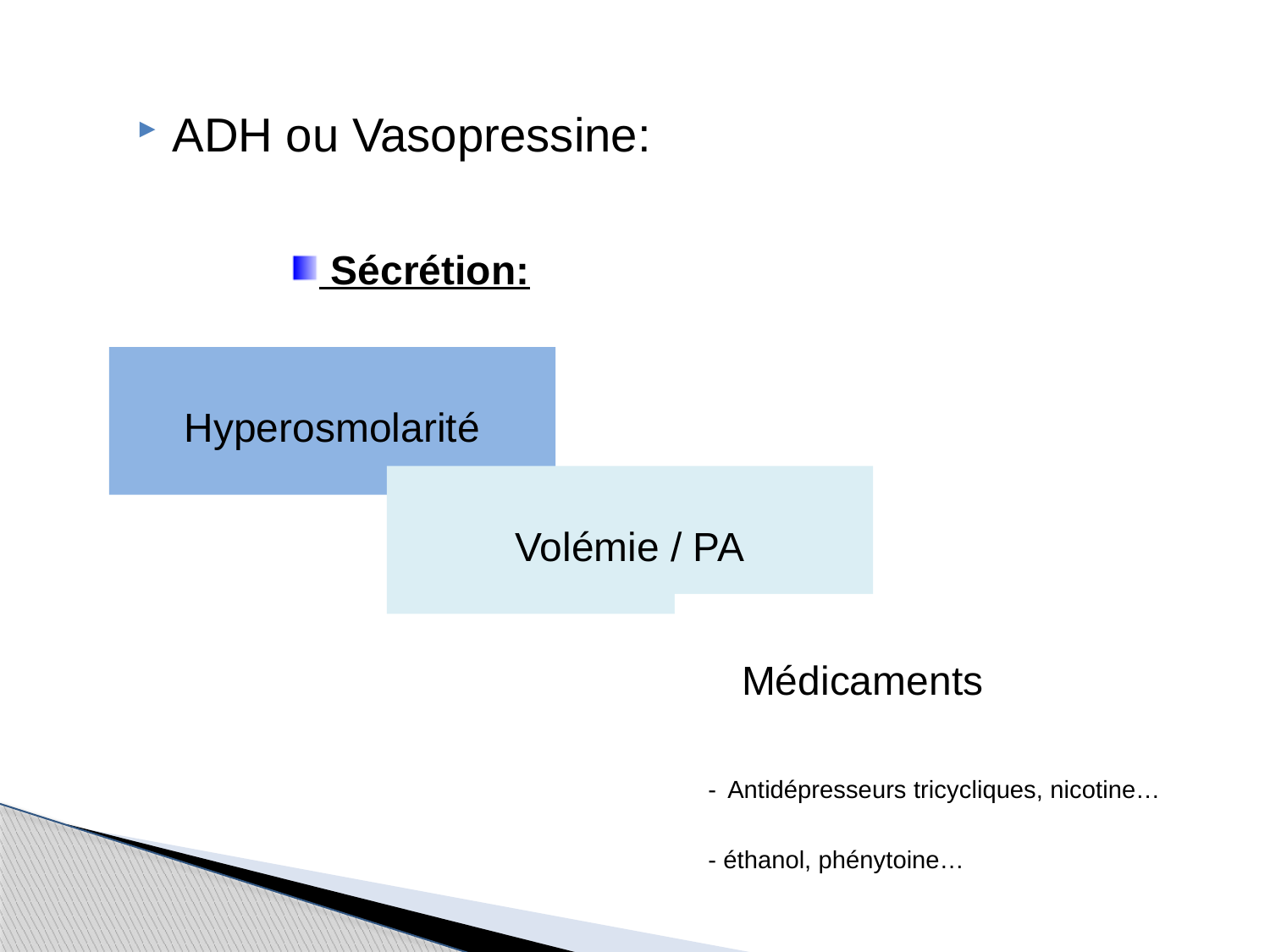

ADH ou Vasopressine:
 Sécrétion:

Hyperosmolarité

Volémie / PA

Médicaments

   - Antidépresseurs tricycliques, nicotine…

   - éthanol, phénytoine…